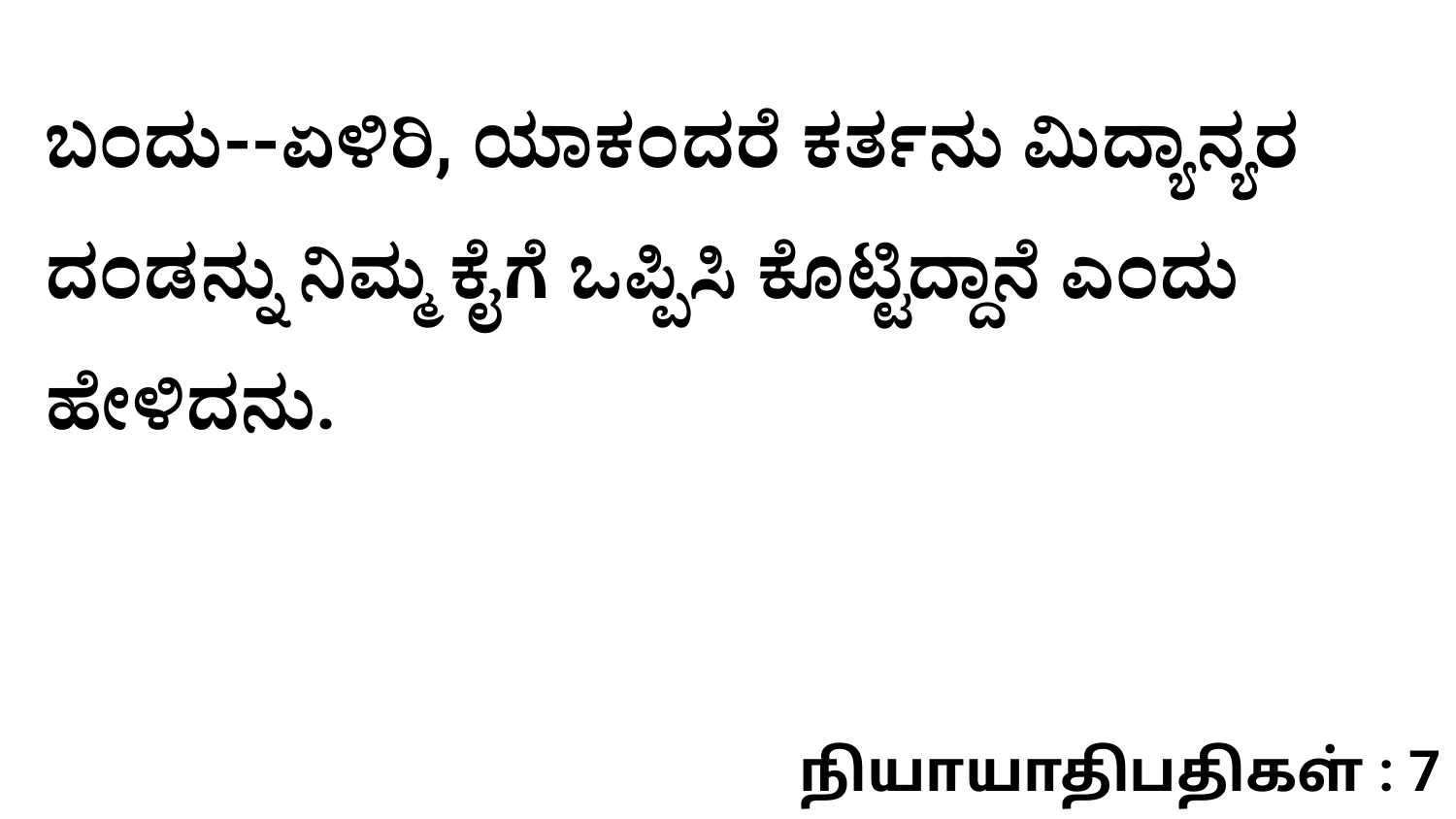

ಬಂದು--ಏಳಿರಿ, ಯಾಕಂದರೆ ಕರ್ತನು ಮಿದ್ಯಾನ್ಯರ ದಂಡನ್ನು ನಿಮ್ಮ ಕೈಗೆ ಒಪ್ಪಿಸಿ ಕೊಟ್ಟಿದ್ದಾನೆ ಎಂದು ಹೇಳಿದನು.
நியாயாதிபதிகள் : 7